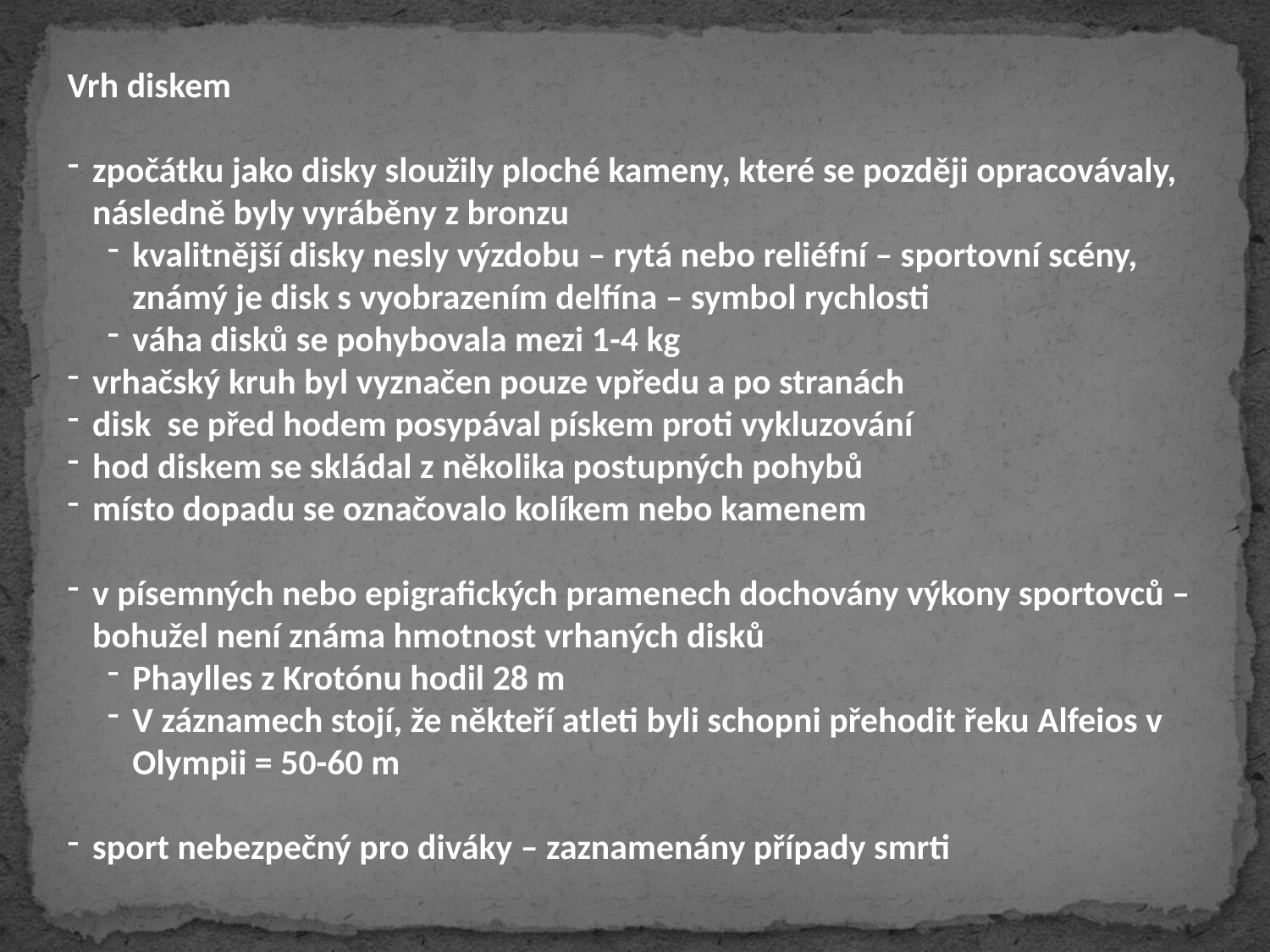

Vrh diskem

zpočátku jako disky sloužily ploché kameny, které se později opracovávaly, následně byly vyráběny z bronzu
kvalitnější disky nesly výzdobu – rytá nebo reliéfní – sportovní scény, známý je disk s vyobrazením delfína – symbol rychlosti
váha disků se pohybovala mezi 1-4 kg
vrhačský kruh byl vyznačen pouze vpředu a po stranách
disk  se před hodem posypával pískem proti vykluzování
hod diskem se skládal z několika postupných pohybů
místo dopadu se označovalo kolíkem nebo kamenem

v písemných nebo epigrafických pramenech dochovány výkony sportovců – bohužel není známa hmotnost vrhaných disků
Phaylles z Krotónu hodil 28 m
V záznamech stojí, že někteří atleti byli schopni přehodit řeku Alfeios v Olympii = 50-60 m

sport nebezpečný pro diváky – zaznamenány případy smrti